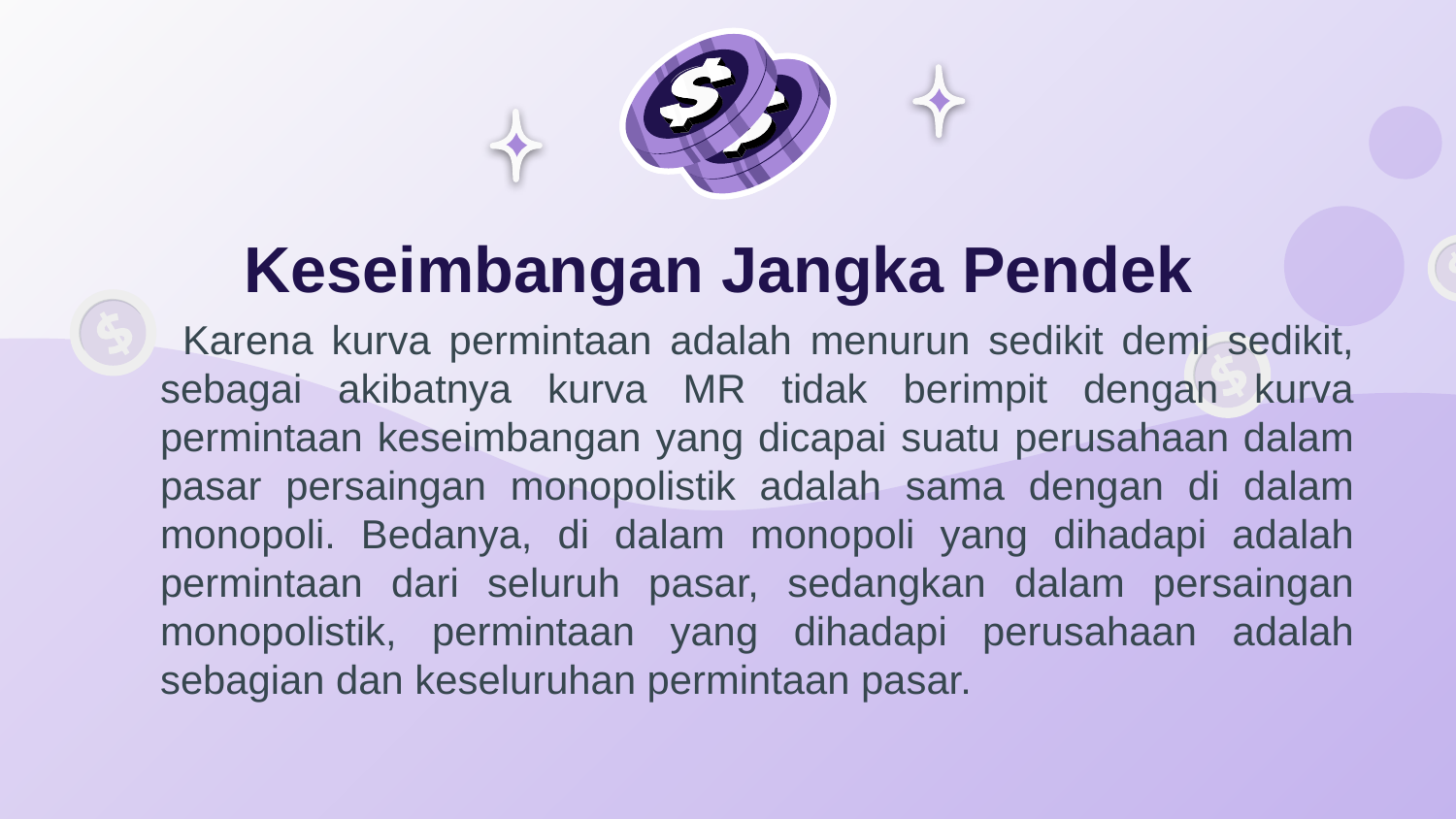

# Keseimbangan Jangka Pendek
    Karena kurva permintaan adalah menurun sedikit demi sedikit, sebagai akibatnya kurva MR tidak berimpit dengan kurva permintaan keseimbangan yang dicapai suatu perusahaan dalam pasar persaingan monopolistik adalah sama dengan di dalam monopoli. Bedanya, di dalam monopoli yang dihadapi adalah permintaan dari seluruh pasar, sedangkan dalam persaingan monopolistik, permintaan yang dihadapi perusahaan adalah sebagian dan keseluruhan permintaan pasar.